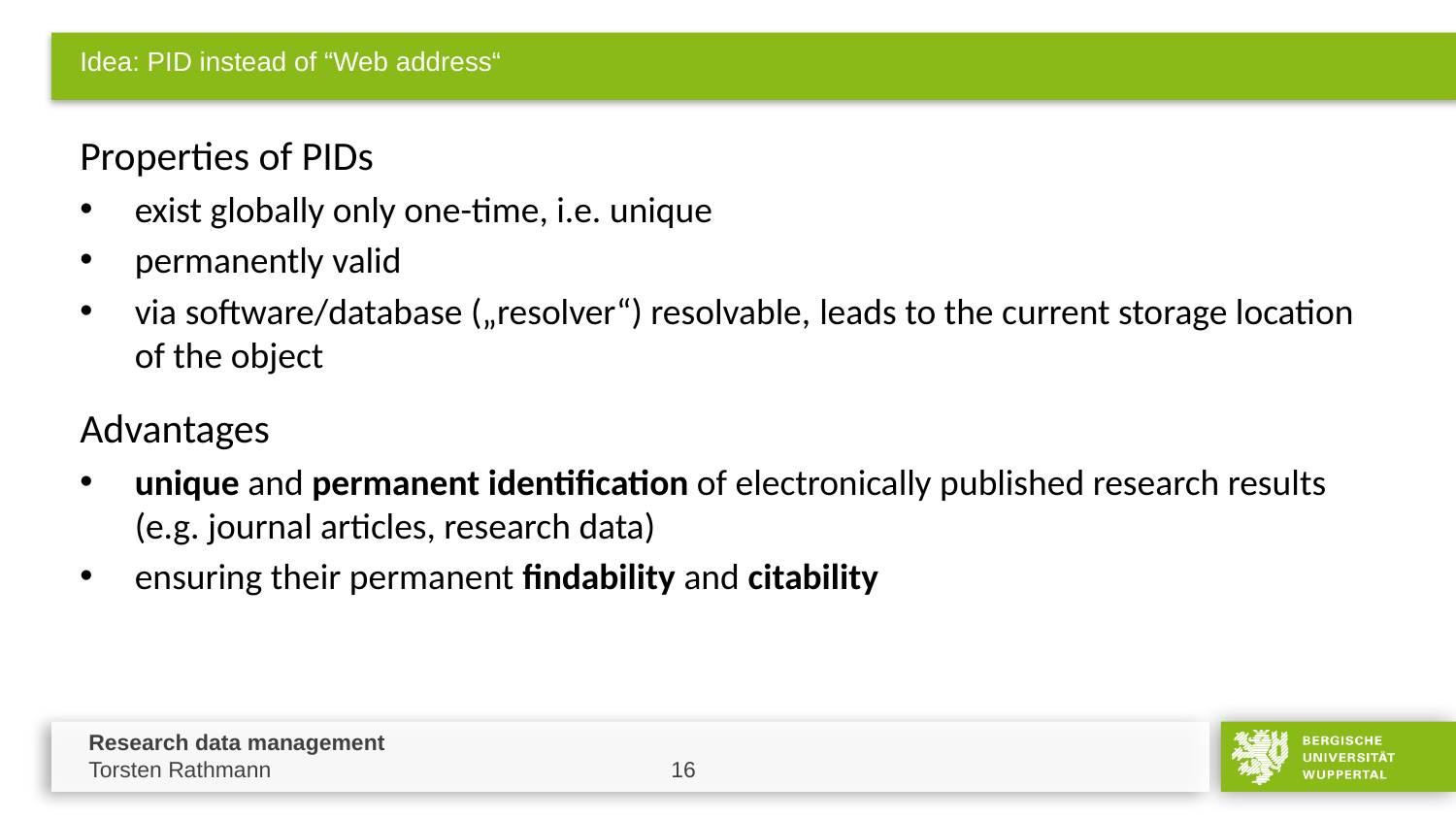

# Idea: PID instead of “Web address“
Properties of PIDs
exist globally only one-time, i.e. unique
permanently valid
via software/database („resolver“) resolvable, leads to the current storage location of the object

Advantages
unique and permanent identification of electronically published research results  (e.g. journal articles, research data)
ensuring their permanent findability and citability